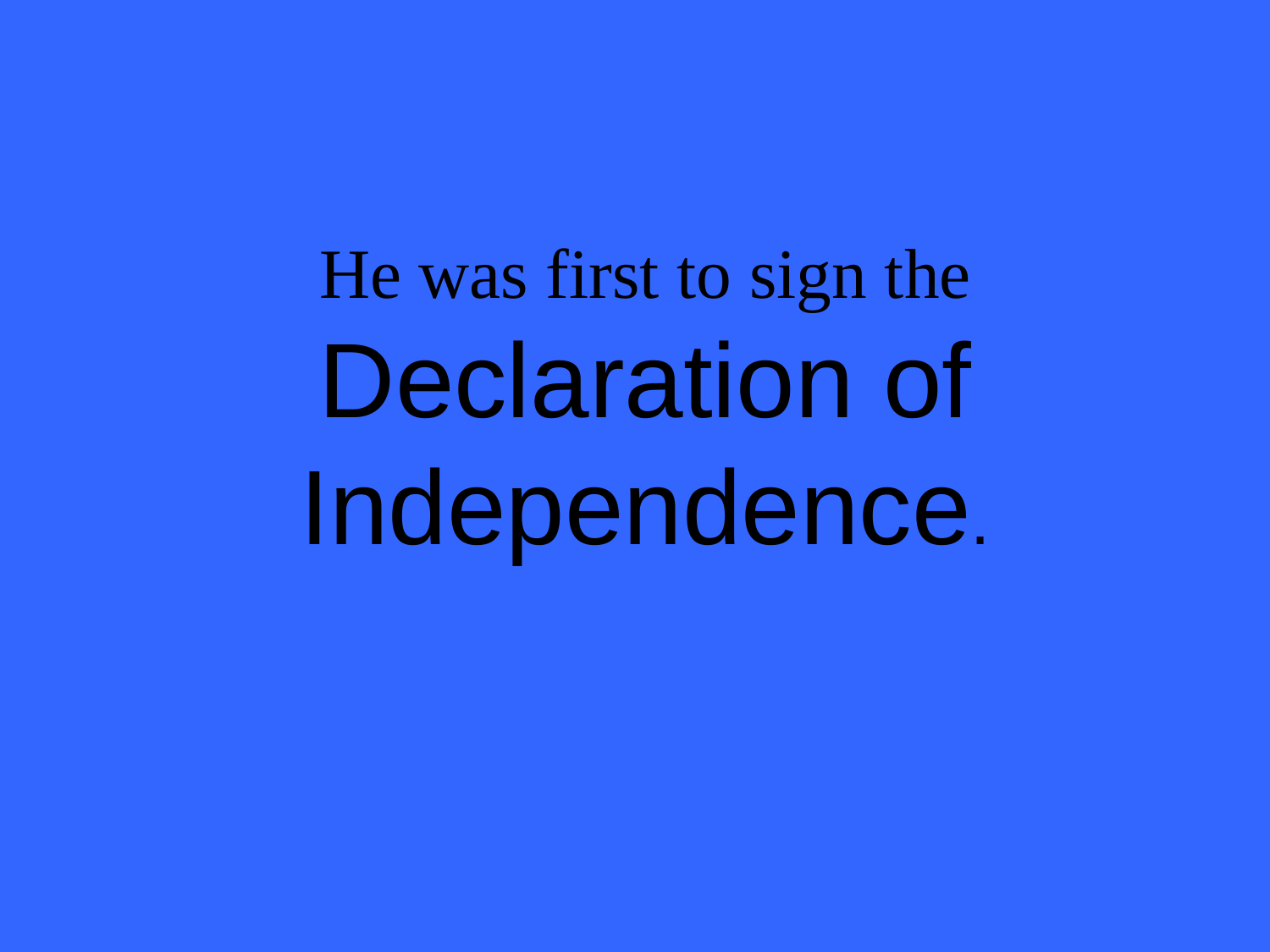

# He was first to sign the Declaration of Independence.